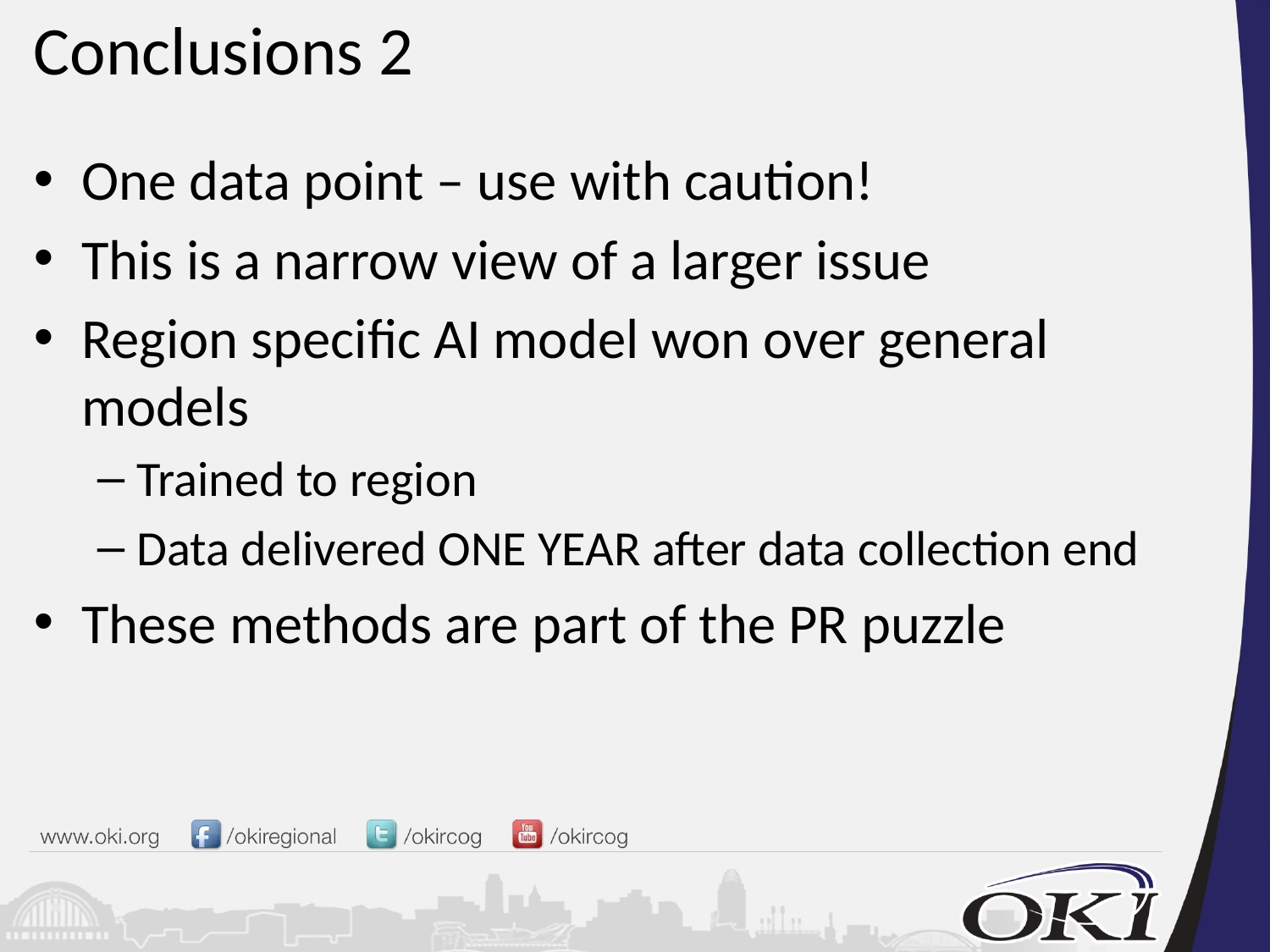

# Conclusions 2
One data point – use with caution!
This is a narrow view of a larger issue
Region specific AI model won over general models
Trained to region
Data delivered ONE YEAR after data collection end
These methods are part of the PR puzzle